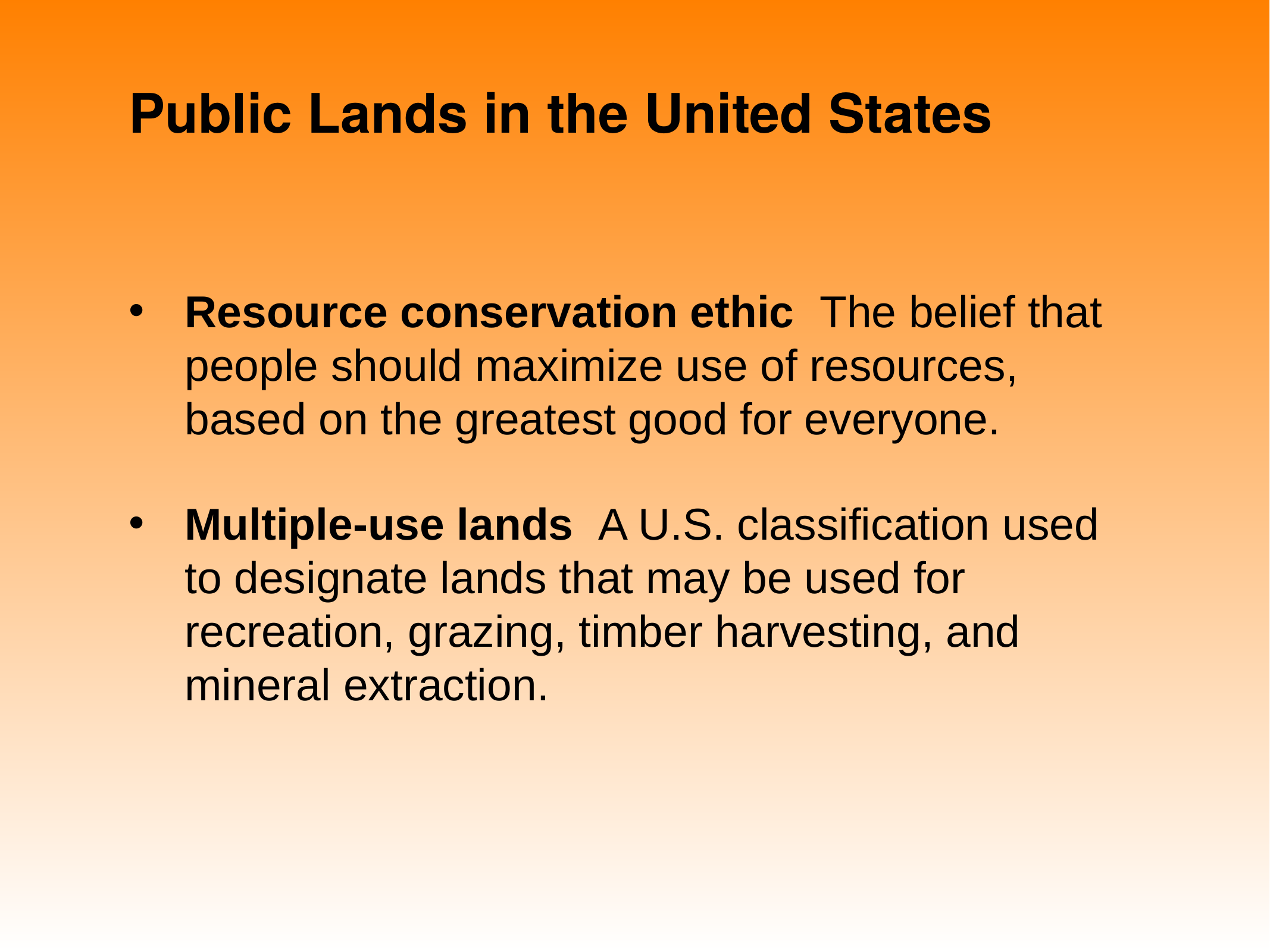

# Public Lands in the United States
Resource conservation ethic  The belief that people should maximize use of resources, based on the greatest good for everyone.
Multiple-use lands  A U.S. classification used to designate lands that may be used for recreation, grazing, timber harvesting, and mineral extraction.